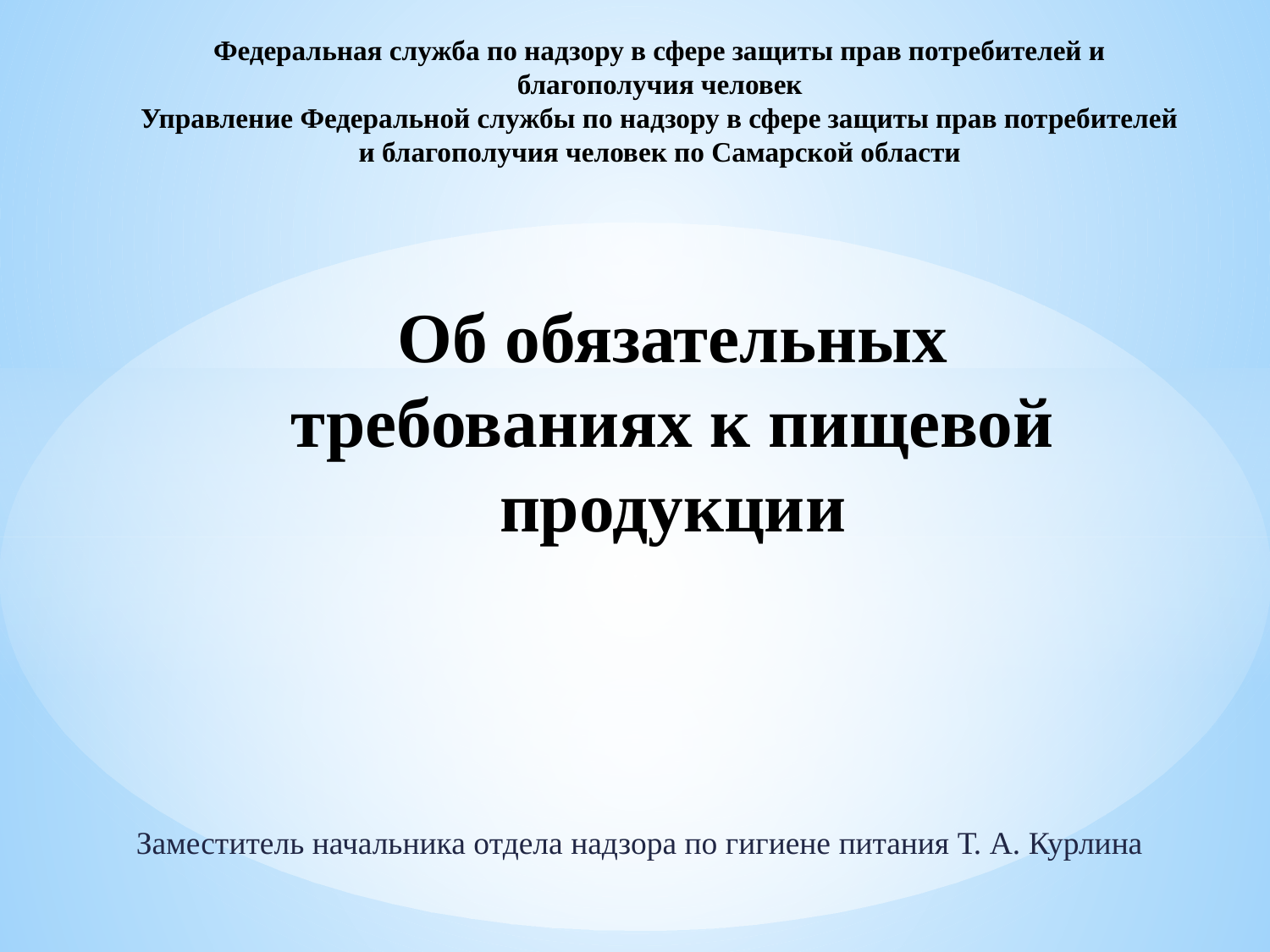

Федеральная служба по надзору в сфере защиты прав потребителей и благополучия человек
Управление Федеральной службы по надзору в сфере защиты прав потребителей и благополучия человек по Самарской области
# Об обязательных требованиях к пищевой продукции
Заместитель начальника отдела надзора по гигиене питания Т. А. Курлина